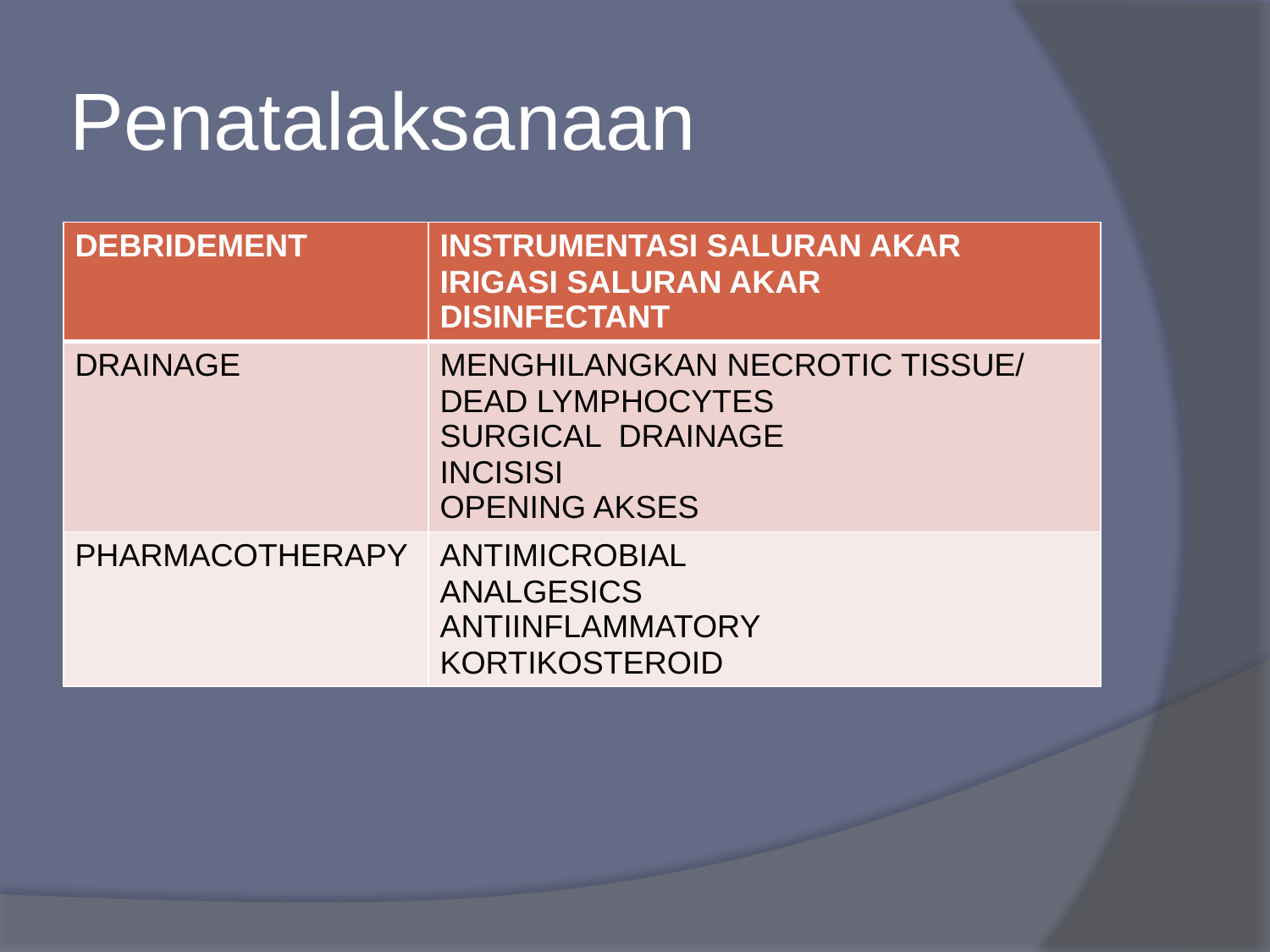

# Penatalaksanaan
| DEBRIDEMENT | INSTRUMENTASI SALURAN AKAR IRIGASI SALURAN AKAR DISINFECTANT |
| --- | --- |
| DRAINAGE | MENGHILANGKAN NECROTIC TISSUE/ DEAD LYMPHOCYTES SURGICAL DRAINAGE INCISISI OPENING AKSES |
| PHARMACOTHERAPY | ANTIMICROBIAL ANALGESICS ANTIINFLAMMATORY KORTIKOSTEROID |